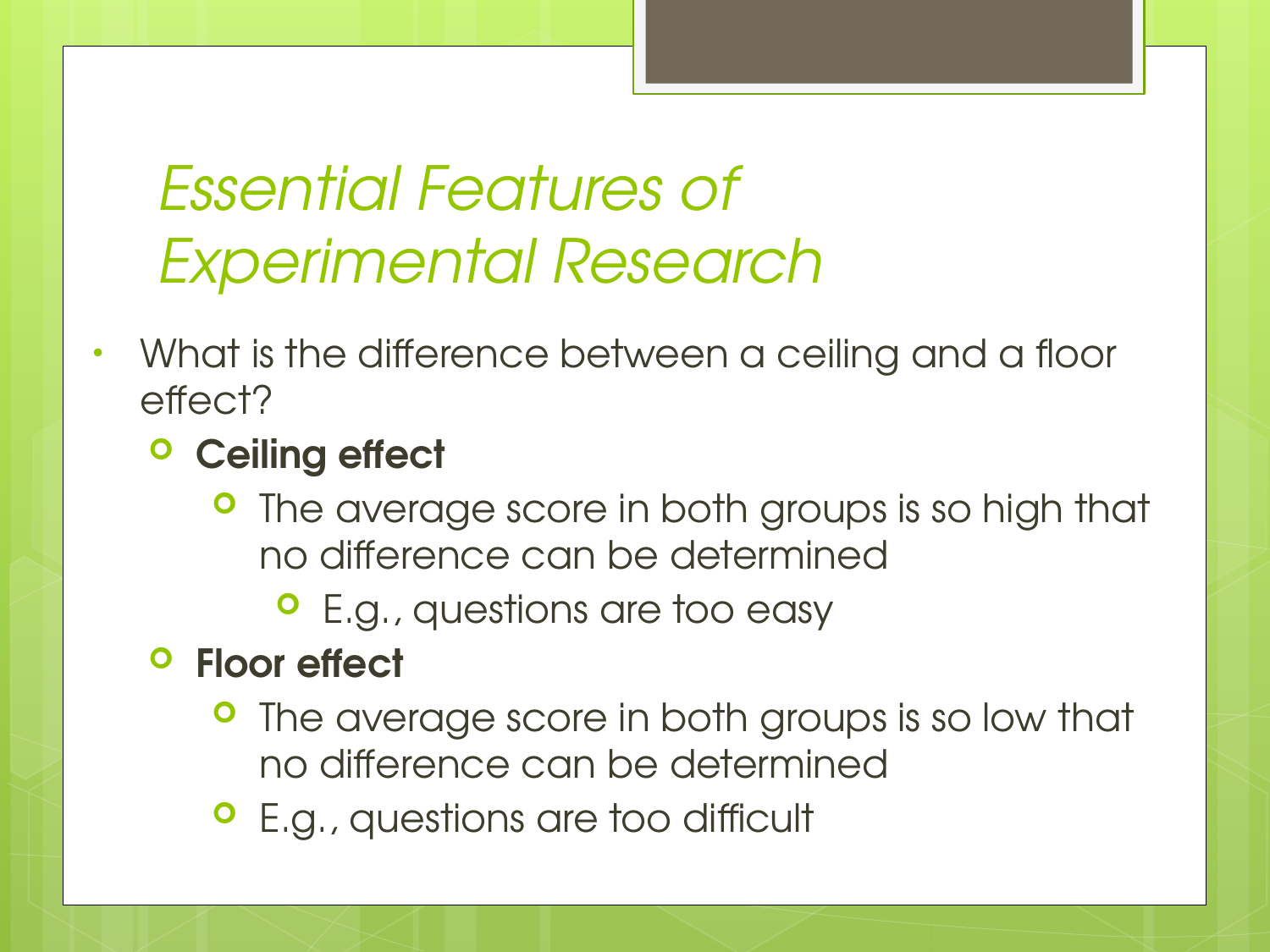

# Essential Features of Experimental Research
What is the difference between a ceiling and a floor effect?
Ceiling effect
The average score in both groups is so high that no difference can be determined
E.g., questions are too easy
Floor effect
The average score in both groups is so low that no difference can be determined
E.g., questions are too difficult